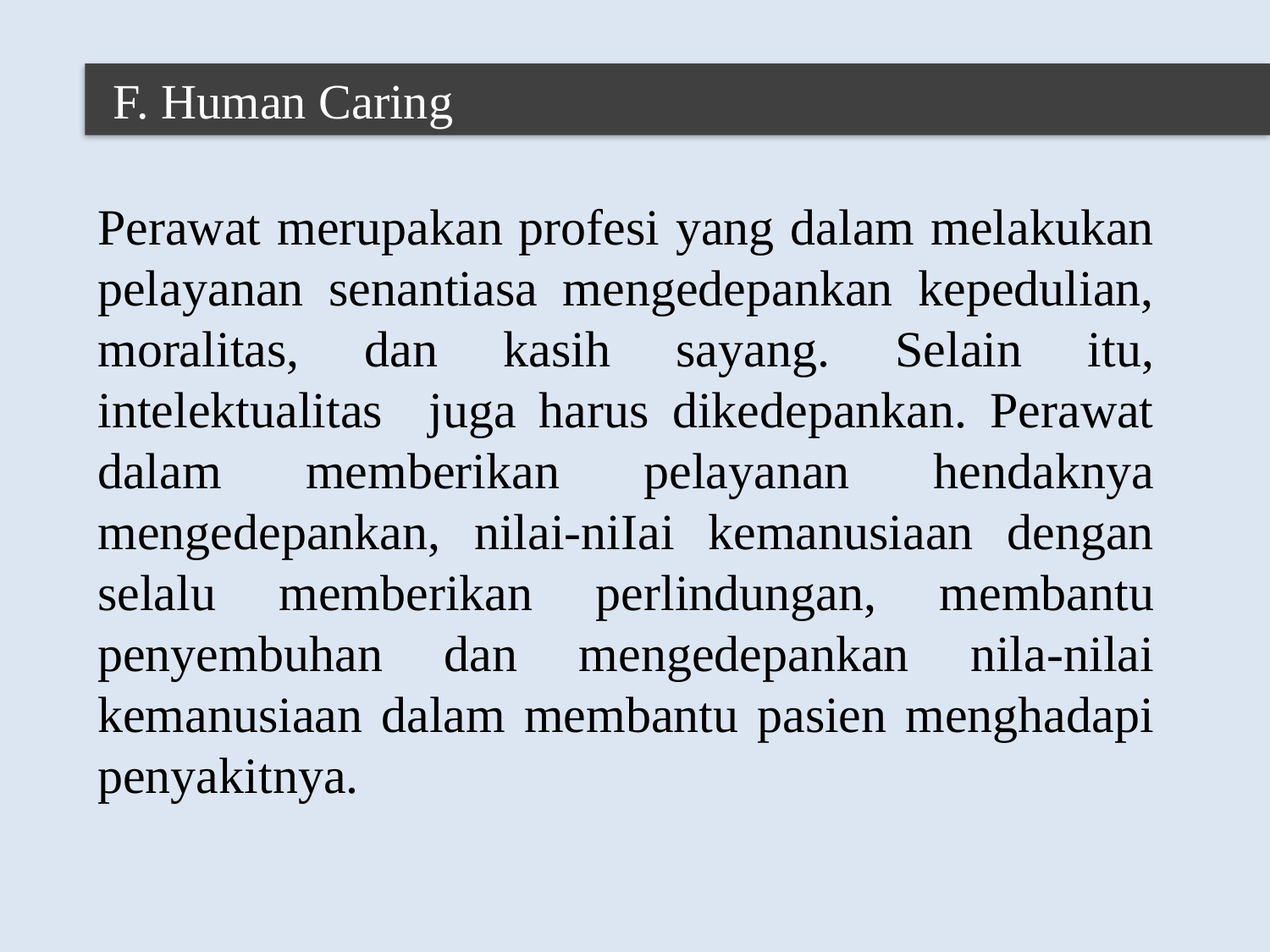

F. Human Caring
Perawat merupakan profesi yang dalam melakukan pelayanan senantiasa mengedepankan kepedulian, moralitas, dan kasih sayang. Selain itu, intelektualitas  juga harus dikedepankan. Perawat dalam memberikan pelayanan hendaknya mengedepankan, nilai-niIai kemanusiaan dengan selalu memberikan perlindungan, membantu penyembuhan dan mengedepankan nila-nilai kemanusiaan dalam membantu pasien menghadapi penyakitnya.